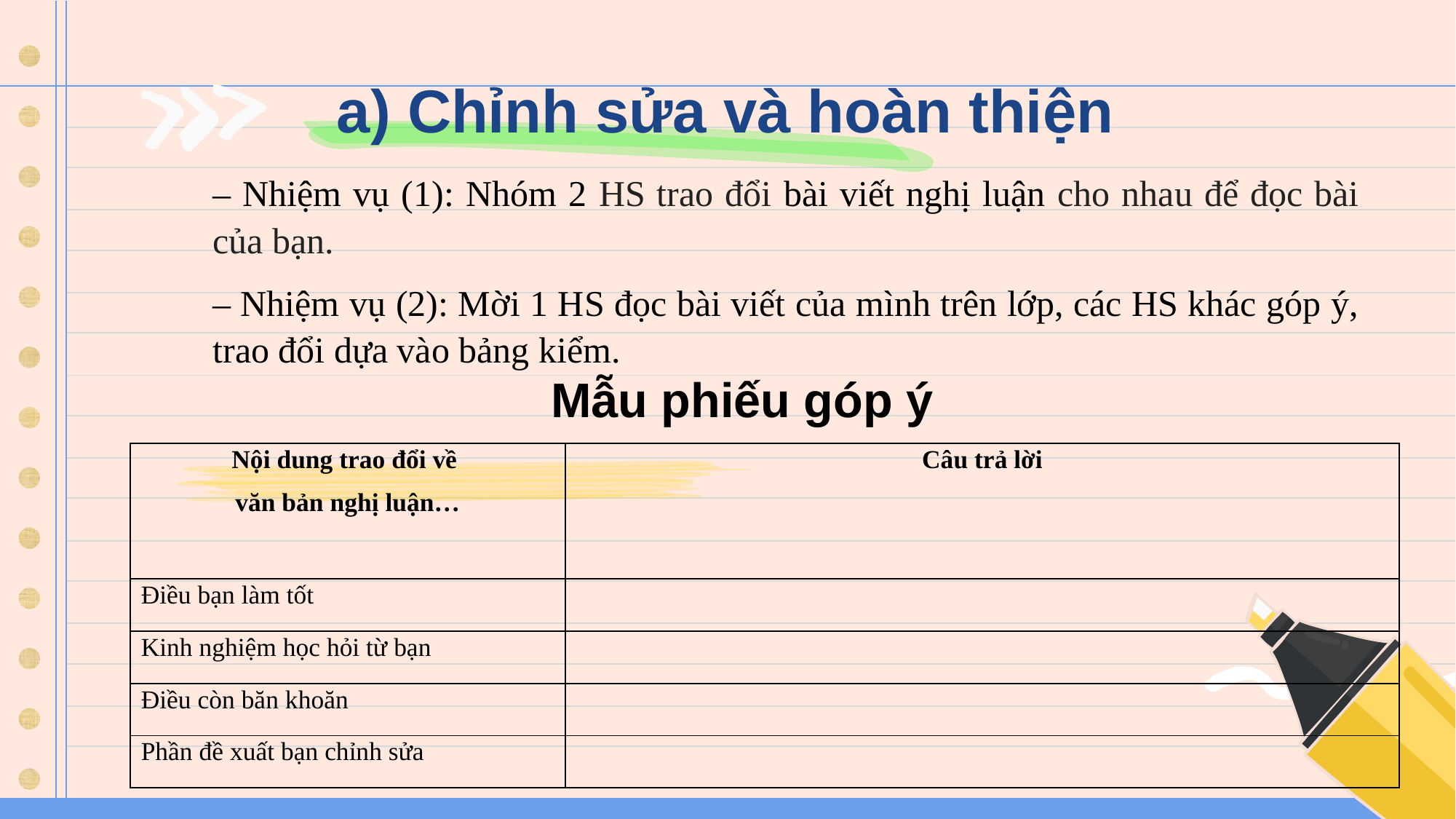

a) Chỉnh sửa và hoàn thiện

– Nhiệm vụ (1): Nhóm 2 HS trao đổi bài viết nghị luận cho nhau để đọc bài của bạn.
– Nhiệm vụ (2): Mời 1 HS đọc bài viết của mình trên lớp, các HS khác góp ý, trao đổi dựa vào bảng kiểm.
Mẫu phiếu góp ý
| Nội dung trao đổi về văn bản nghị luận… | Câu trả lời |
| --- | --- |
| Điều bạn làm tốt |  |
| Kinh nghiệm học hỏi từ bạn |  |
| Điều còn băn khoăn |  |
| Phần đề xuất bạn chỉnh sửa |  |